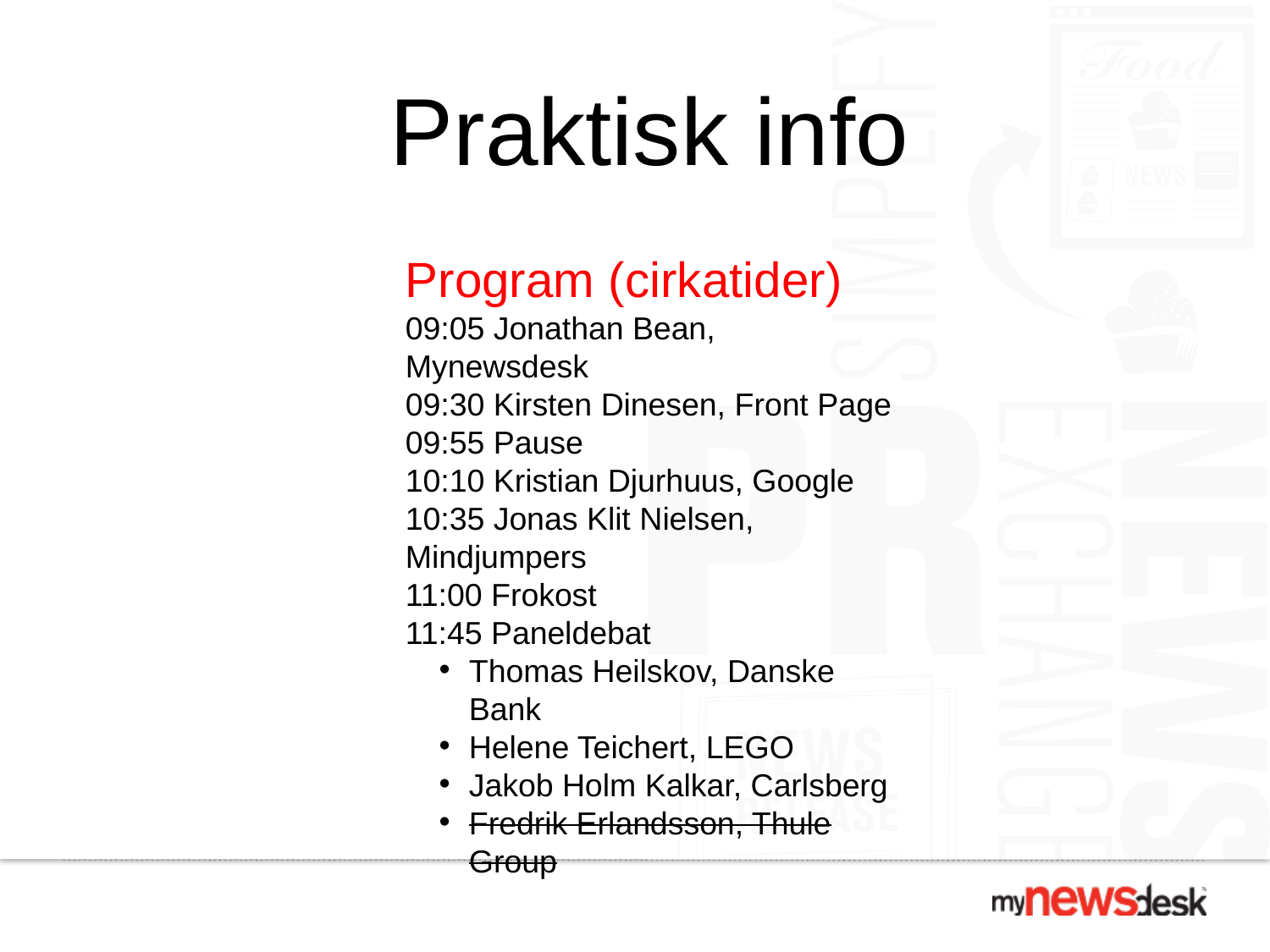

Praktisk info
Program (cirkatider)
09:05 Jonathan Bean, Mynewsdesk
09:30 Kirsten Dinesen, Front Page
09:55 Pause
10:10 Kristian Djurhuus, Google
10:35 Jonas Klit Nielsen, Mindjumpers
11:00 Frokost
11:45 Paneldebat
Thomas Heilskov, Danske Bank
Helene Teichert, LEGO
Jakob Holm Kalkar, Carlsberg
Fredrik Erlandsson, Thule Group